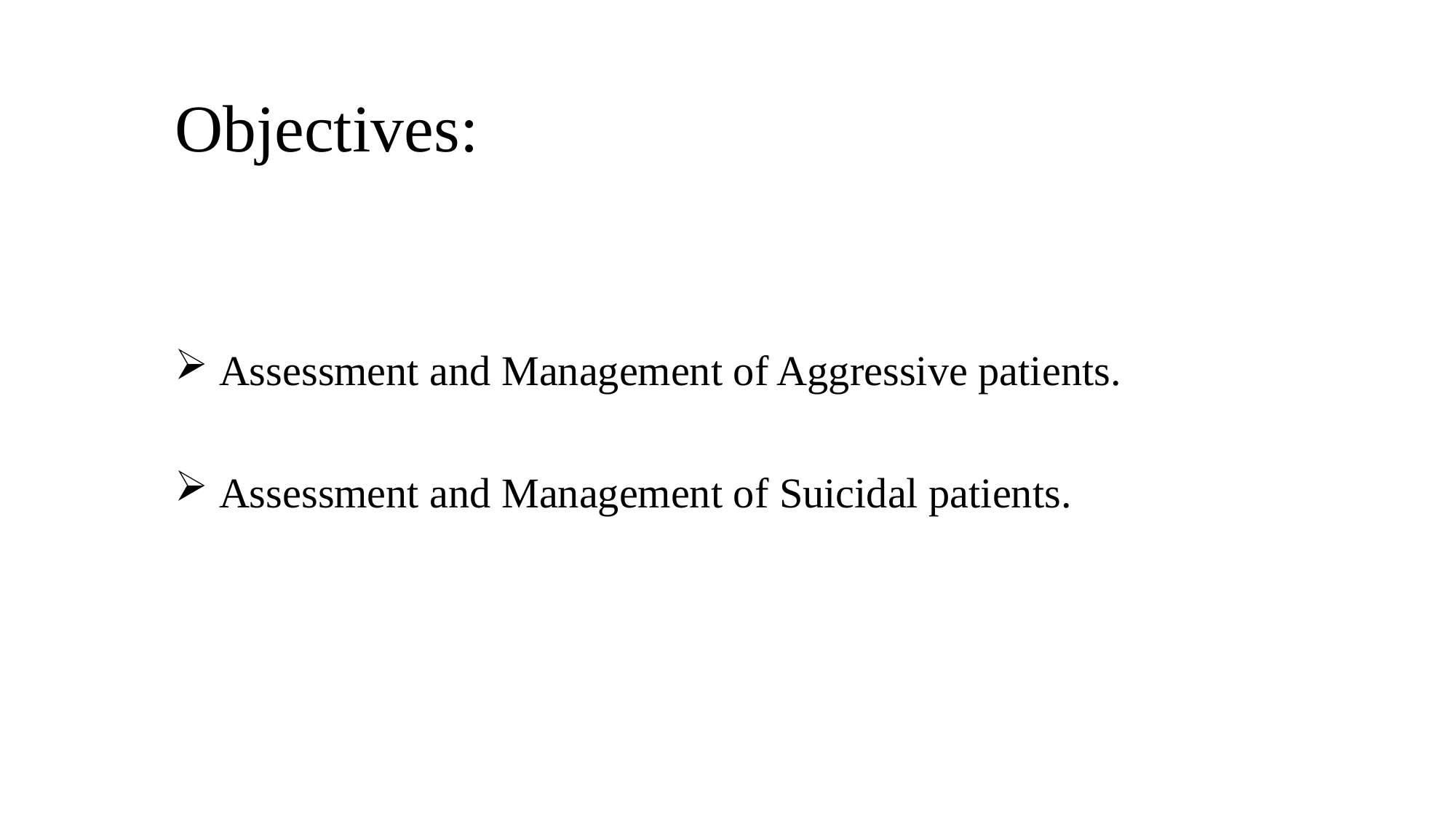

# Objectives:
 Assessment and Management of Aggressive patients.

 Assessment and Management of Suicidal patients.